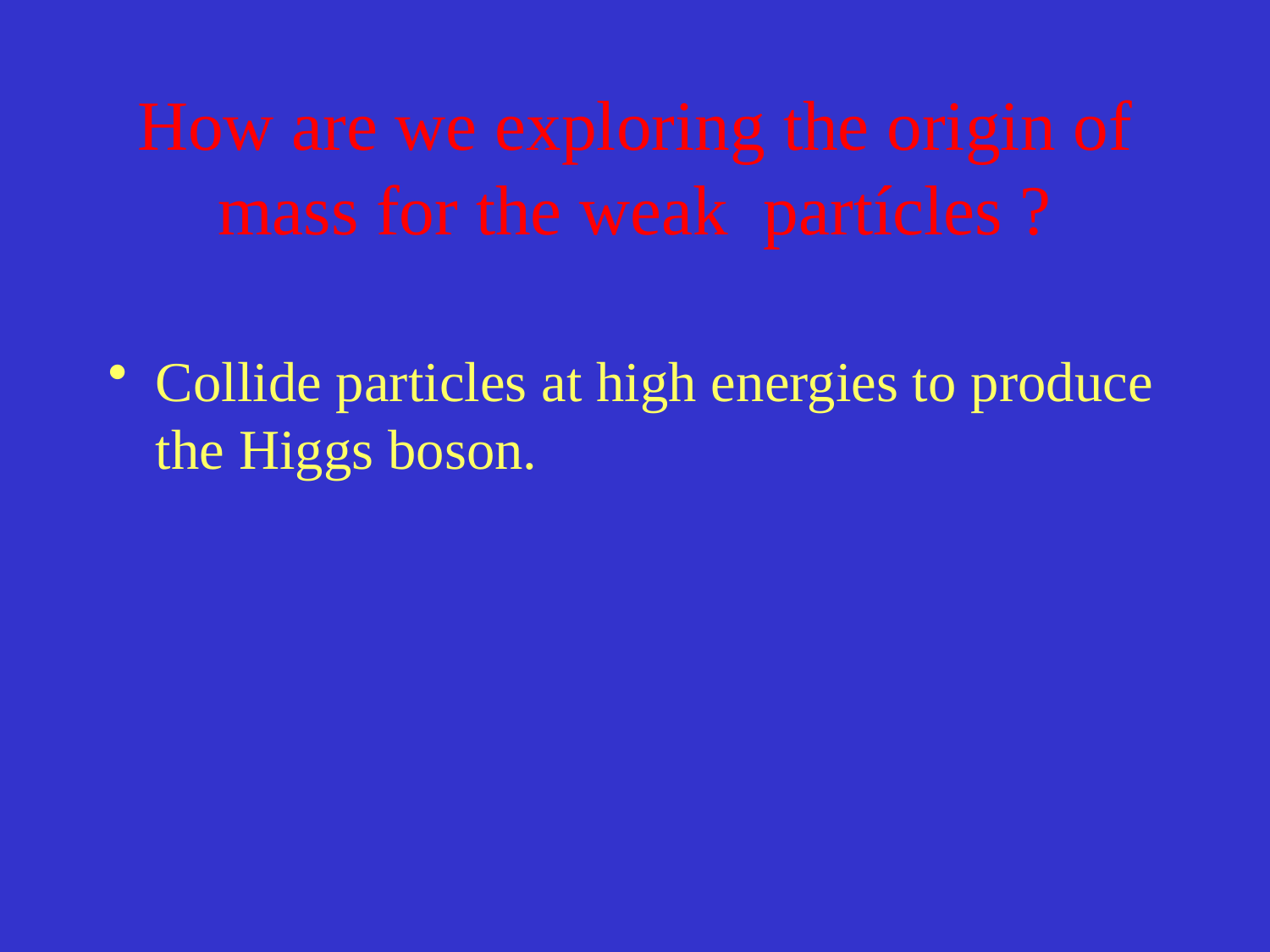

# How are we exploring the origin of mass for the weak  partícles ?
Collide particles at high energies to produce the Higgs boson.